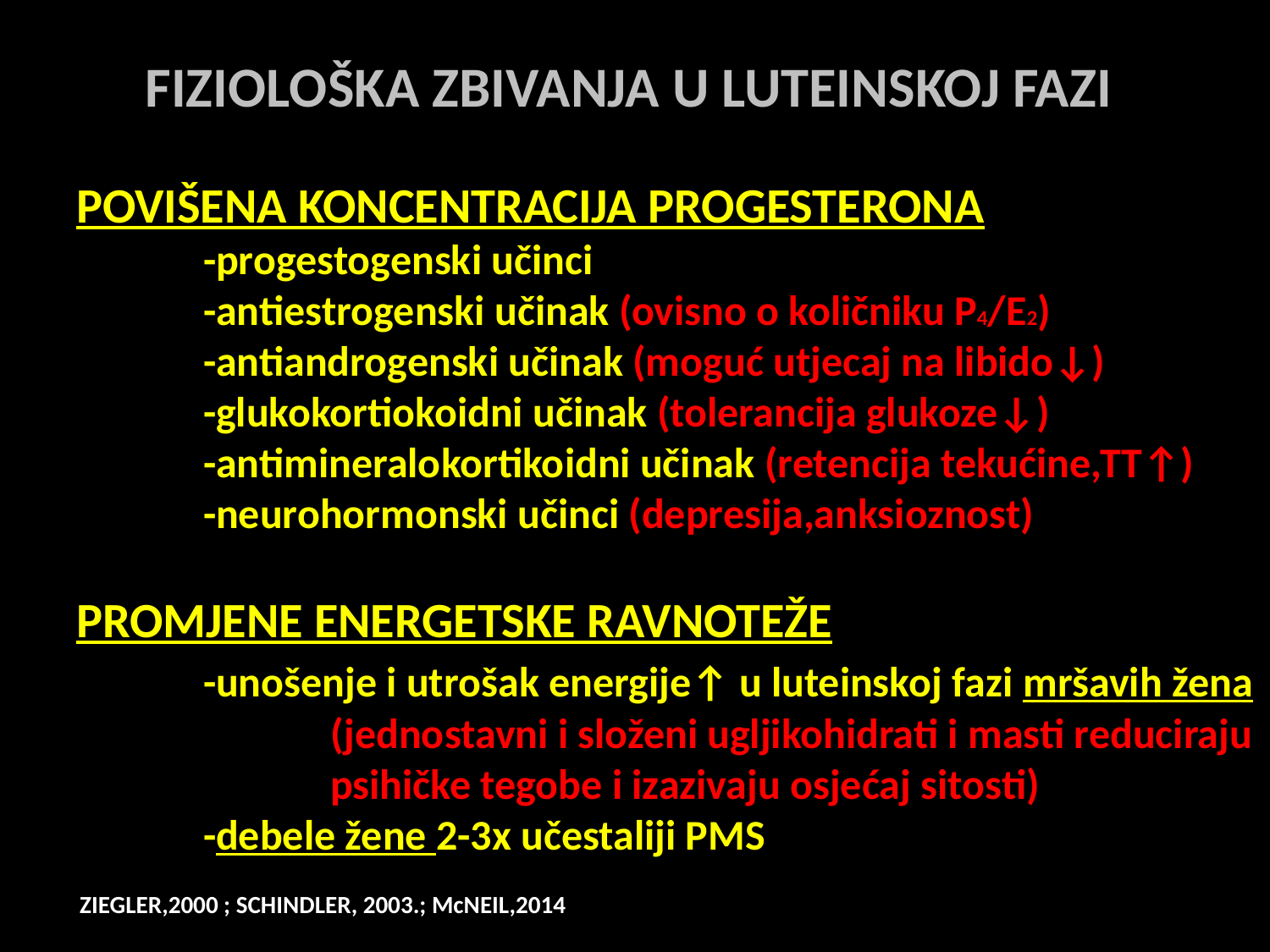

FIZIOLOŠKA ZBIVANJA U LUTEINSKOJ FAZI
POVIŠENA KONCENTRACIJA PROGESTERONA
	-progestogenski učinci
	-antiestrogenski učinak (ovisno o količniku P4/E2)
	-antiandrogenski učinak (moguć utjecaj na libido↓)
	-glukokortiokoidni učinak (tolerancija glukoze↓)
	-antimineralokortikoidni učinak (retencija tekućine,TT↑)
	-neurohormonski učinci (depresija,anksioznost)

PROMJENE ENERGETSKE RAVNOTEŽE
	-unošenje i utrošak energije↑ u luteinskoj fazi mršavih žena
		(jednostavni i složeni ugljikohidrati i masti reduciraju
		psihičke tegobe i izazivaju osjećaj sitosti)
	-debele žene 2-3x učestaliji PMS

ZIEGLER,2000 ; SCHINDLER, 2003.; McNEIL,2014